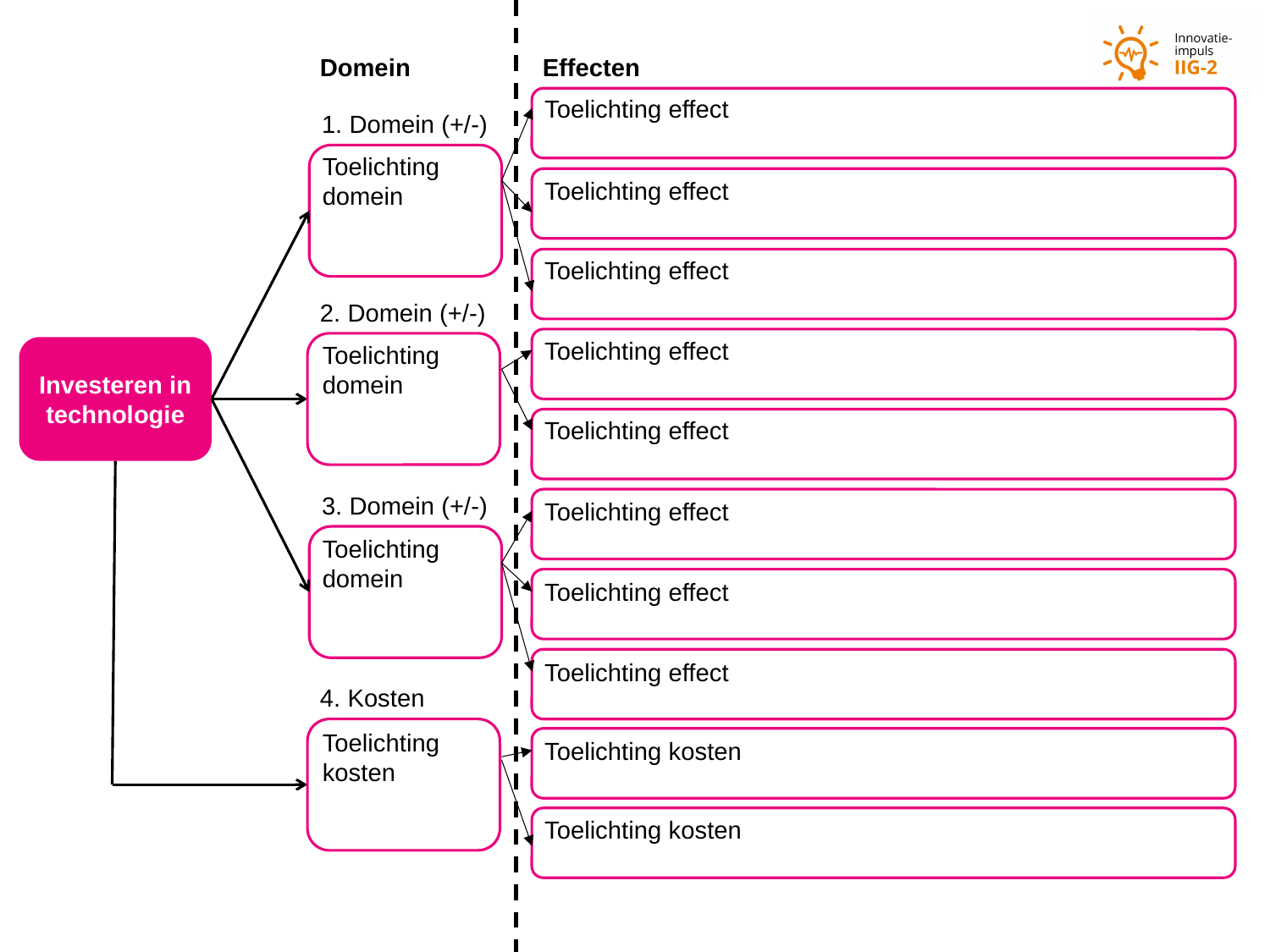

Toelichting effect
Toelichting domein
Toelichting effect
Toelichting effect
Toelichting effect
Toelichting domein
Toelichting effect
Toelichting effect
Toelichting domein
Toelichting effect
Toelichting effect
Toelichting kosten
Toelichting kosten
Toelichting kosten